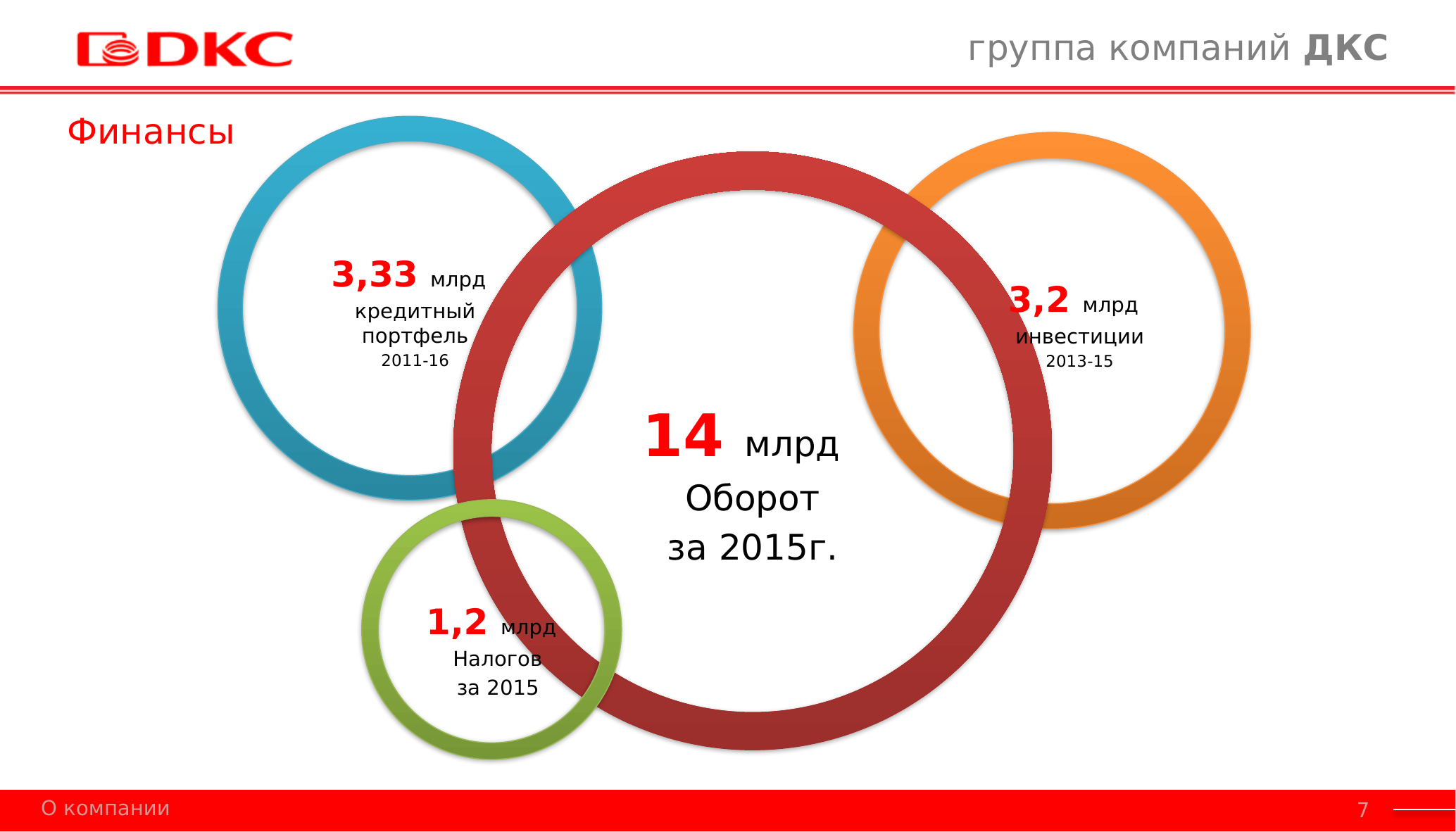

# Финансы

3,33 млрд
кредитный портфель
2011-16

3,2 млрд
инвестиции
2013-15

14 млрд
Оборот
за 2015г.

1,2 млрд
Налогов
за 2015
7